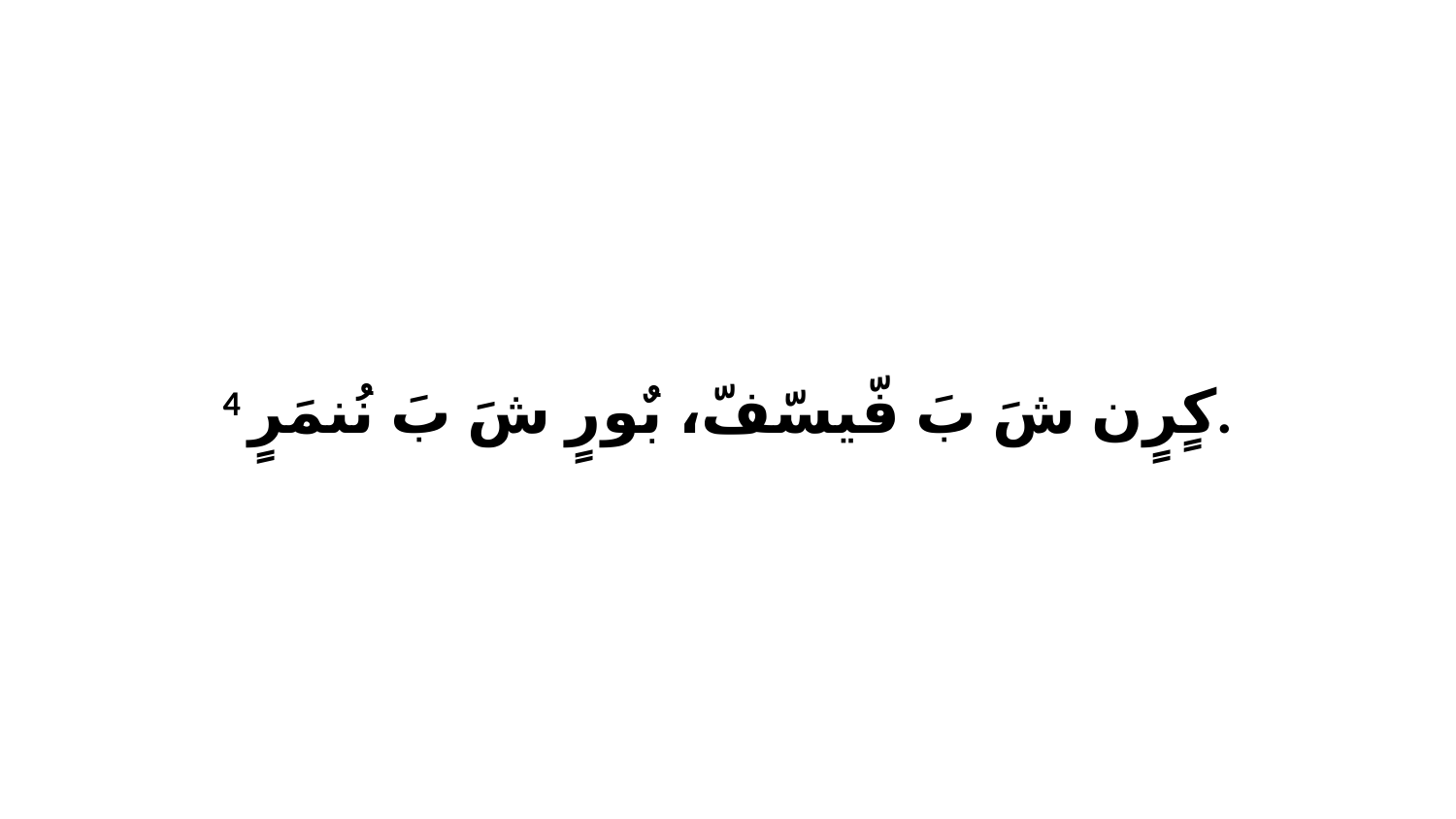

4 كٍرٍن شَ بَ فّيسّفّ، بٌورٍ شَ بَ نُنمَرٍ.